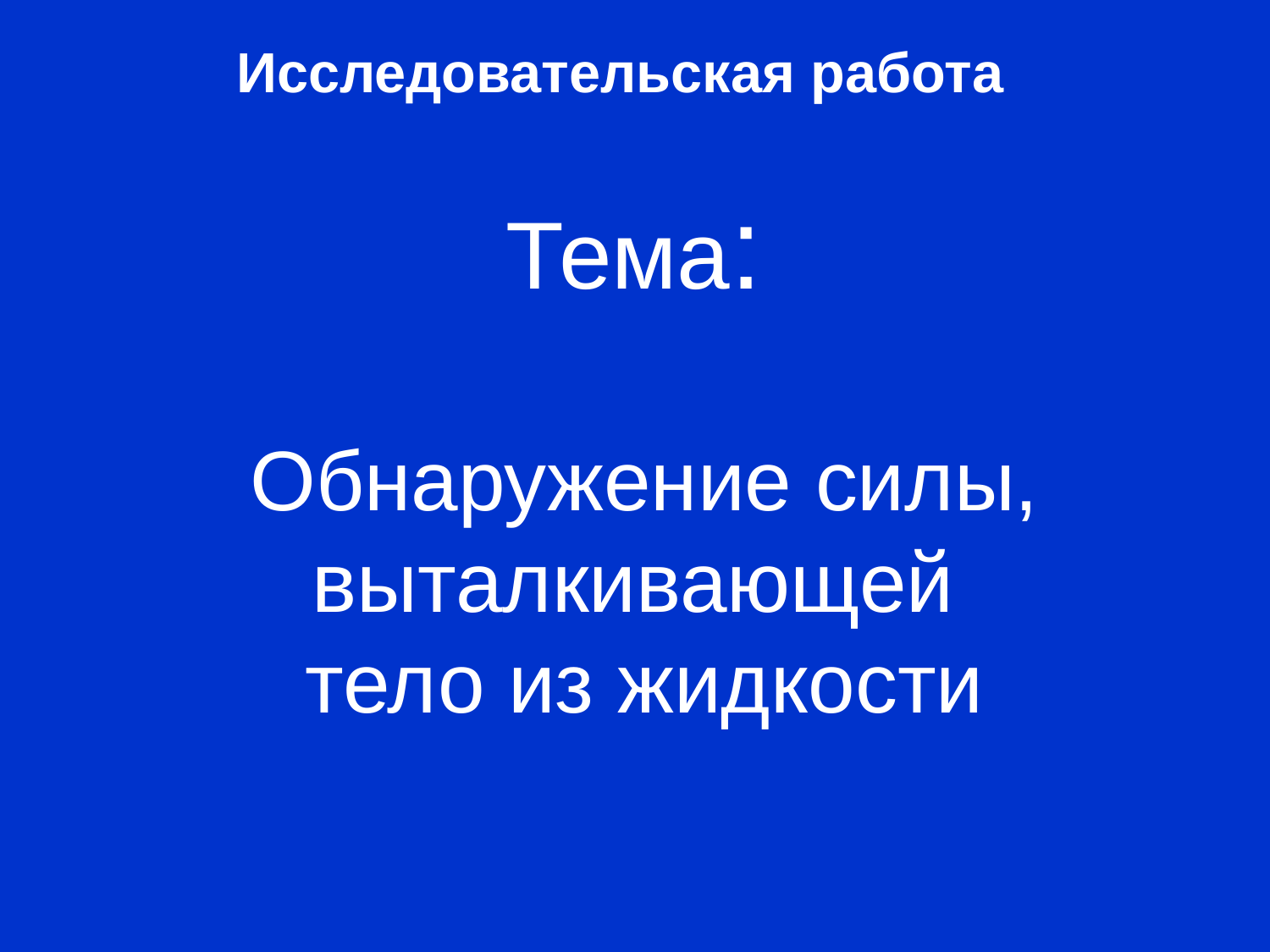

Исследовательская работа
Тема:
# Обнаружение силы, выталкивающей тело из жидкости